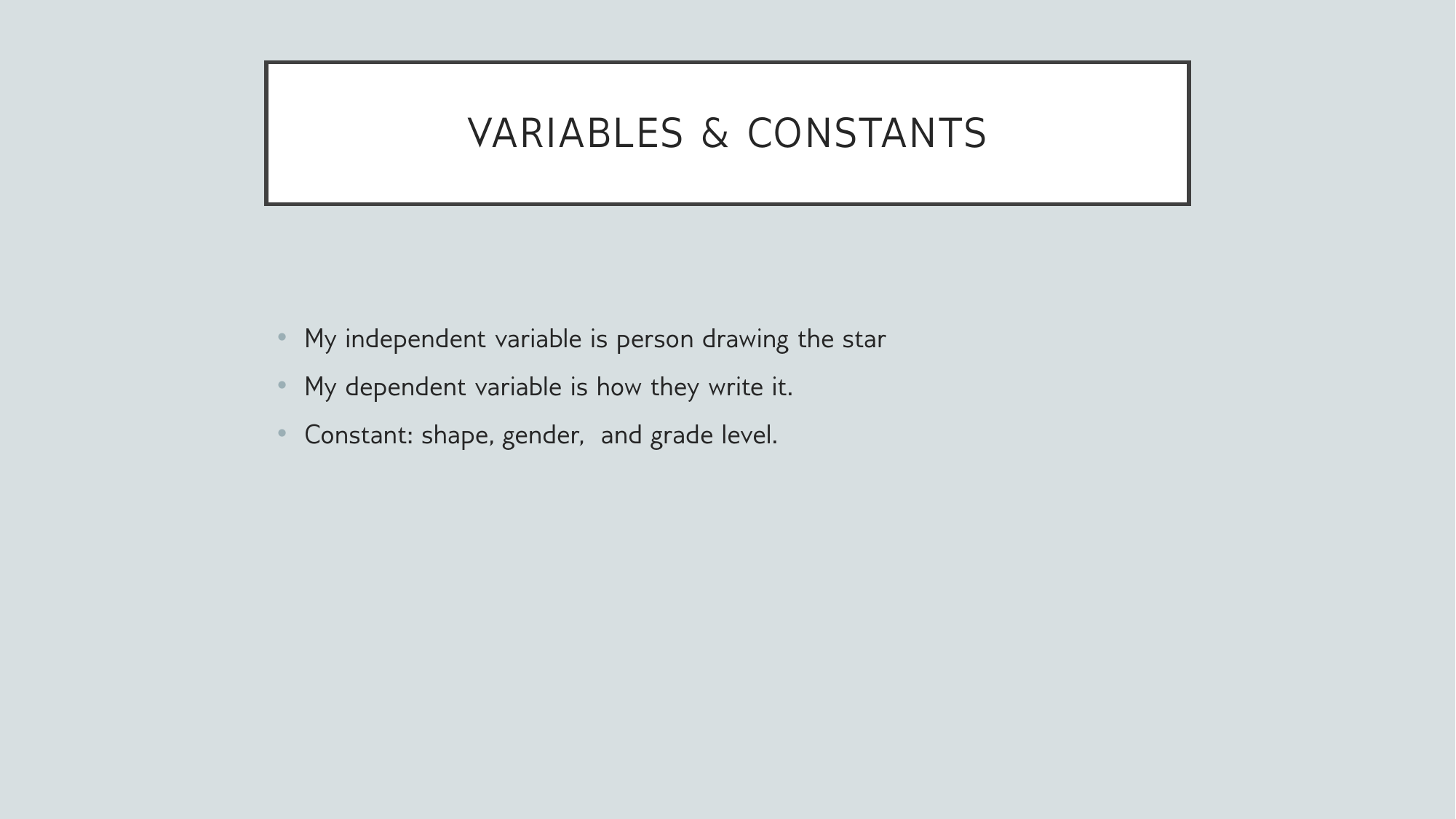

# Variables & constants
My independent variable is person drawing the star
My dependent variable is how they write it.
Constant: shape, gender,  and grade level.